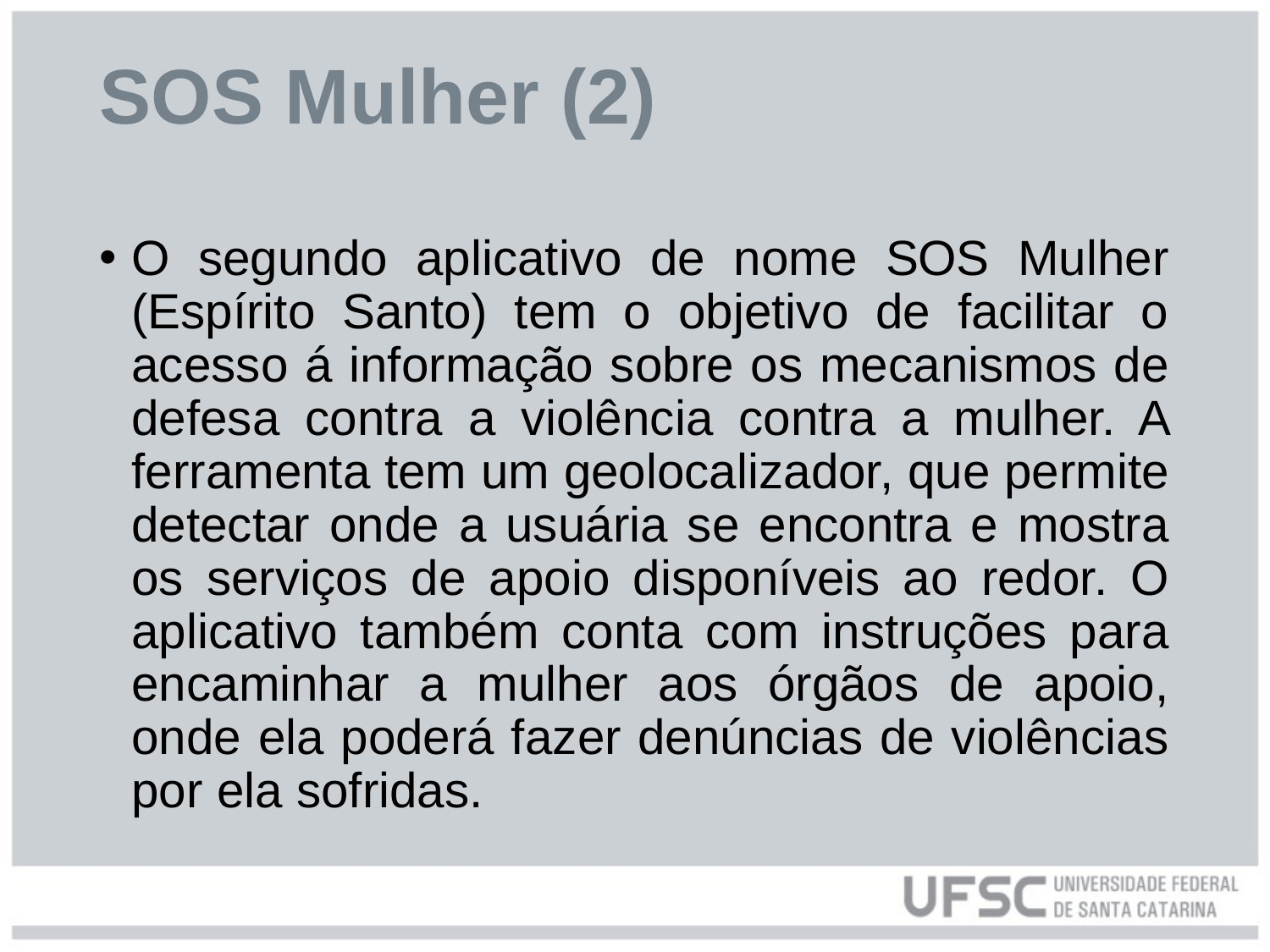

# SOS Mulher (2)
O segundo aplicativo de nome SOS Mulher (Espírito Santo) tem o objetivo de facilitar o acesso á informação sobre os mecanismos de defesa contra a violência contra a mulher. A ferramenta tem um geolocalizador, que permite detectar onde a usuária se encontra e mostra os serviços de apoio disponíveis ao redor. O aplicativo também conta com instruções para encaminhar a mulher aos órgãos de apoio, onde ela poderá fazer denúncias de violências por ela sofridas.